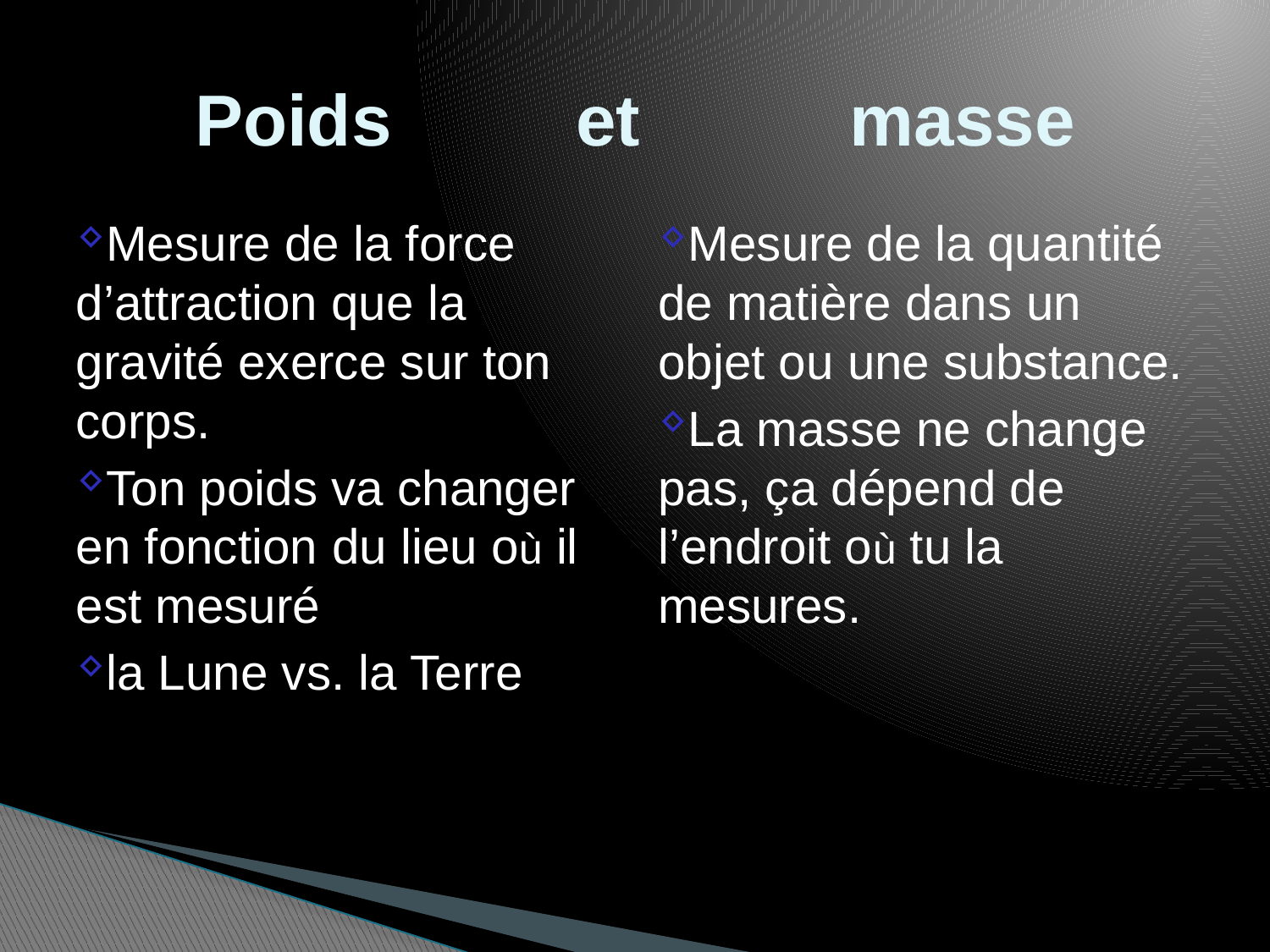

# Poids 		et		 masse
Mesure de la force d’attraction que la gravité exerce sur ton corps.
Ton poids va changer en fonction du lieu où il est mesuré
la Lune vs. la Terre

Mesure de la quantité de matière dans un objet ou une substance.
La masse ne change pas, ça dépend de l’endroit où tu la mesures.